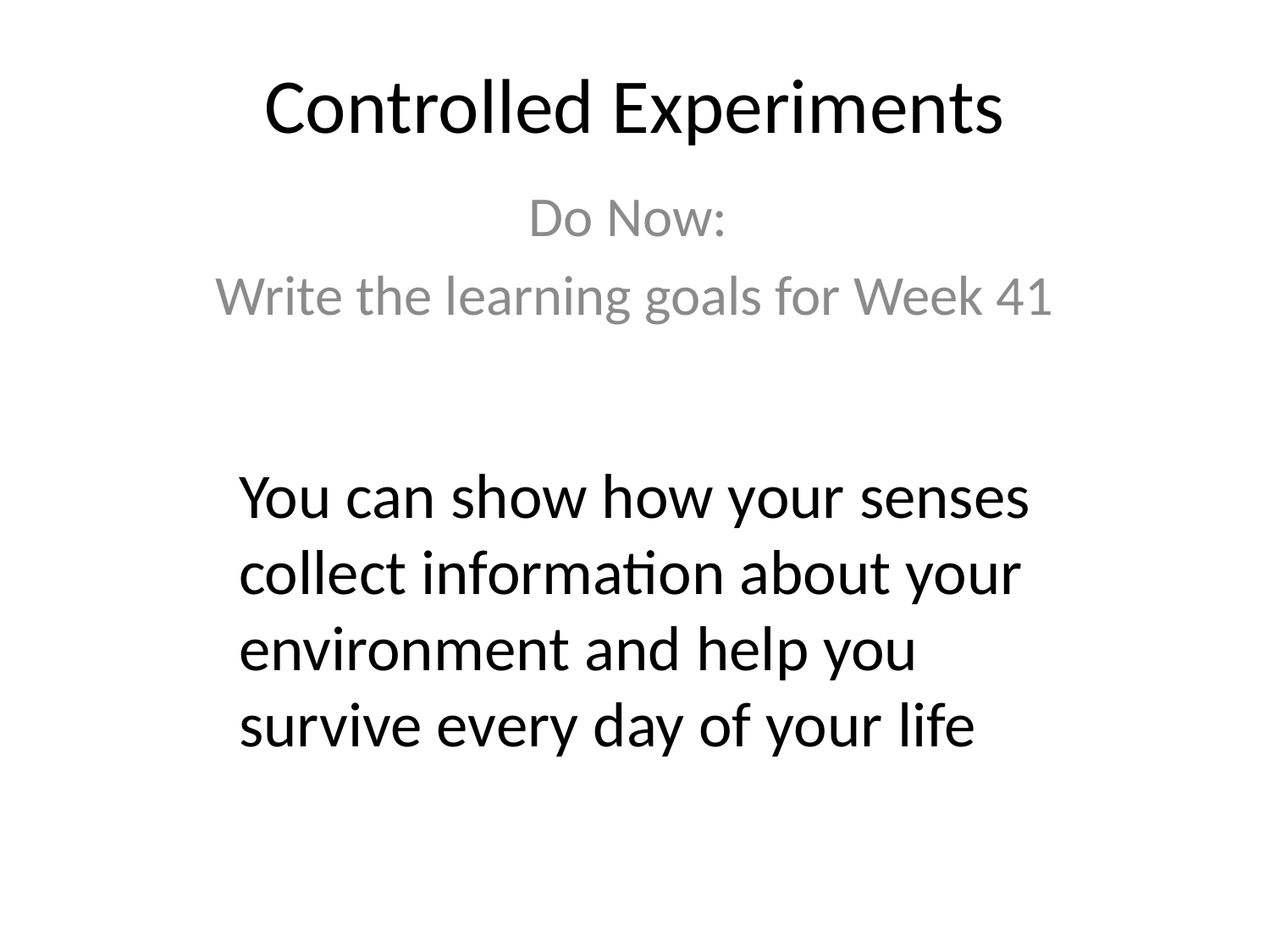

# Controlled Experiments
Do Now:
Write the learning goals for Week 41

You can show how your senses collect information about your environment and help you survive every day of your life